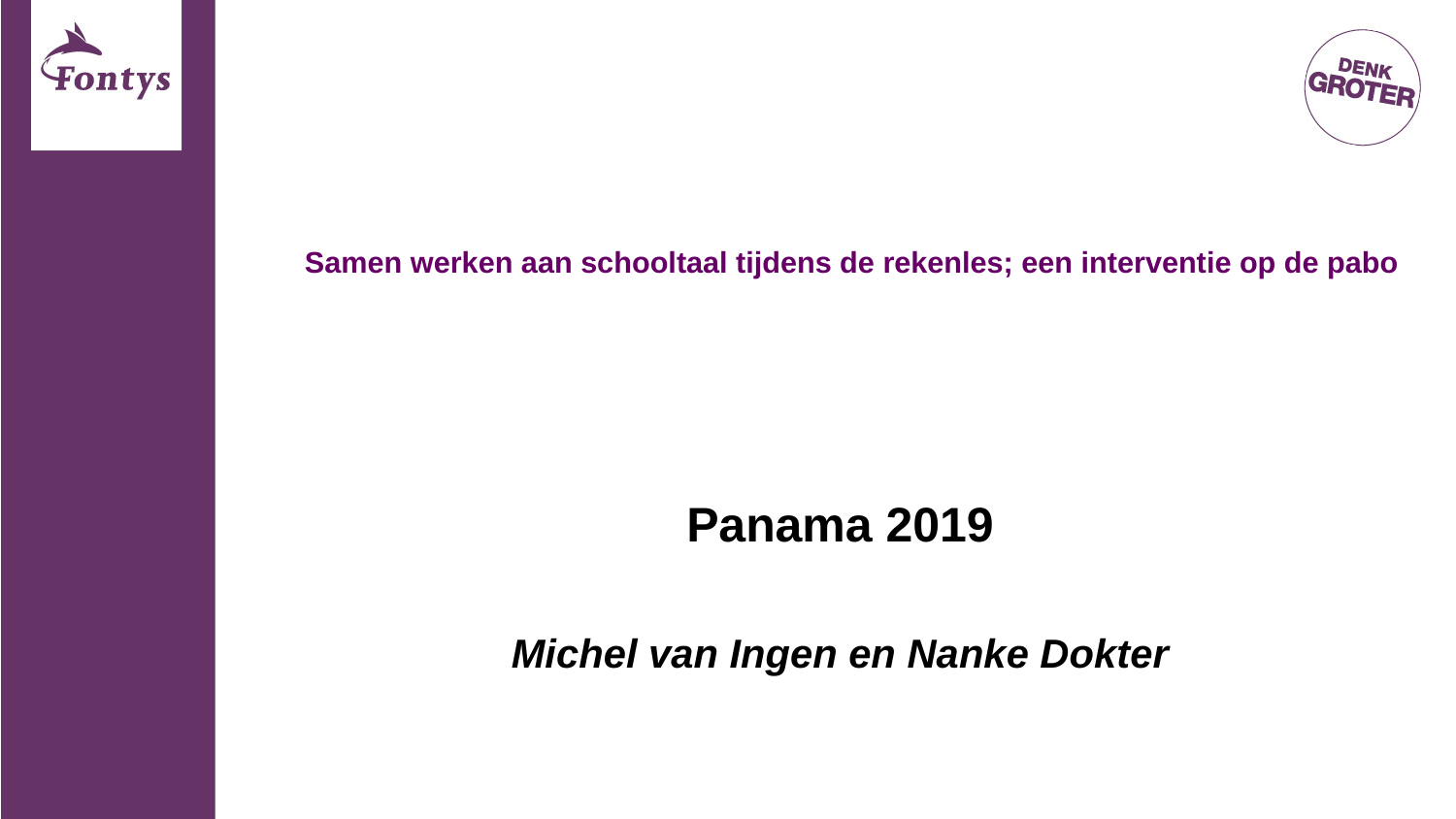

# Samen werken aan schooltaal tijdens de rekenles; een interventie op de pabo
Panama 2019

Michel van Ingen en Nanke Dokter